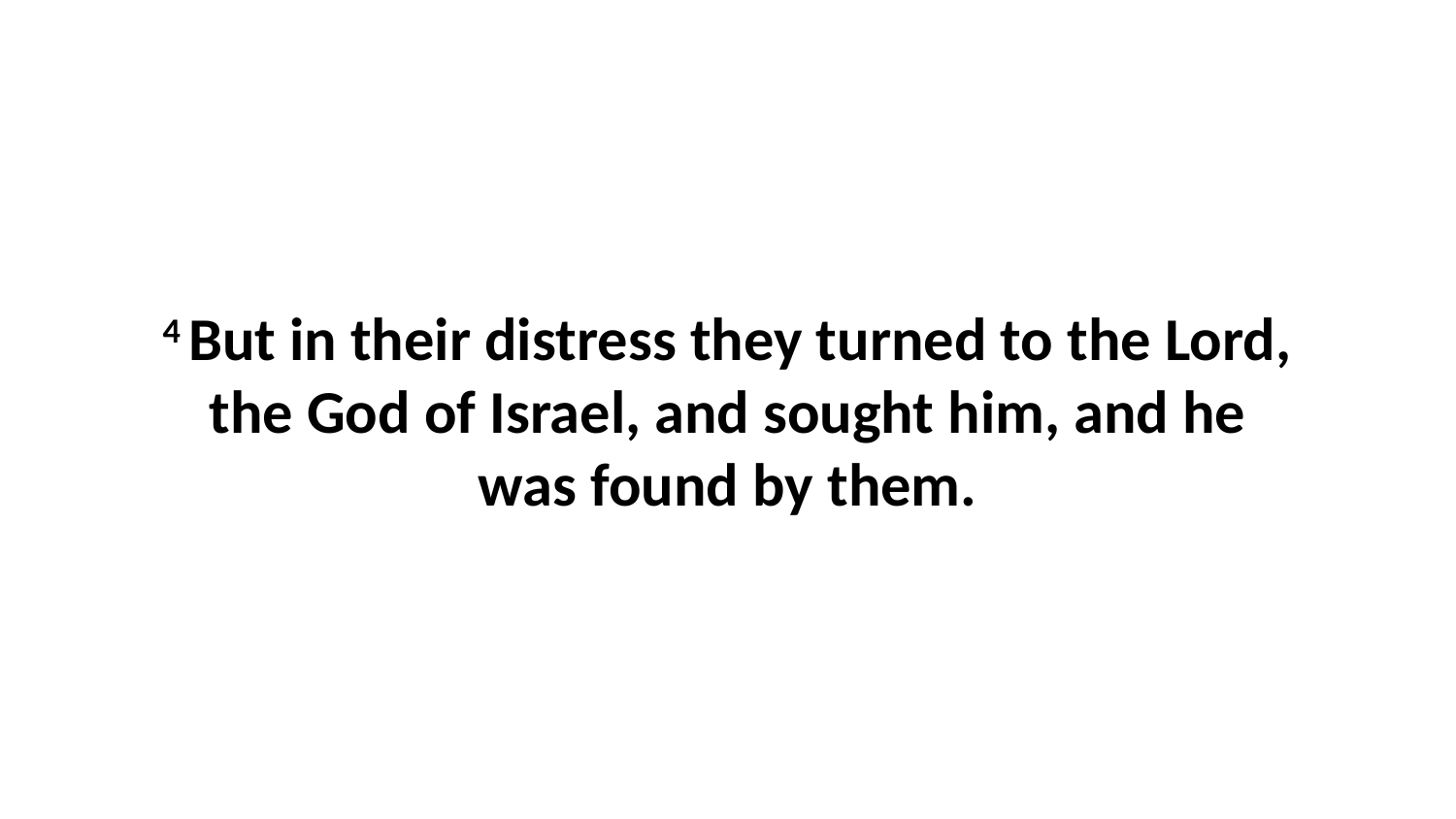

4 But in their distress they turned to the Lord, the God of Israel, and sought him, and he was found by them.